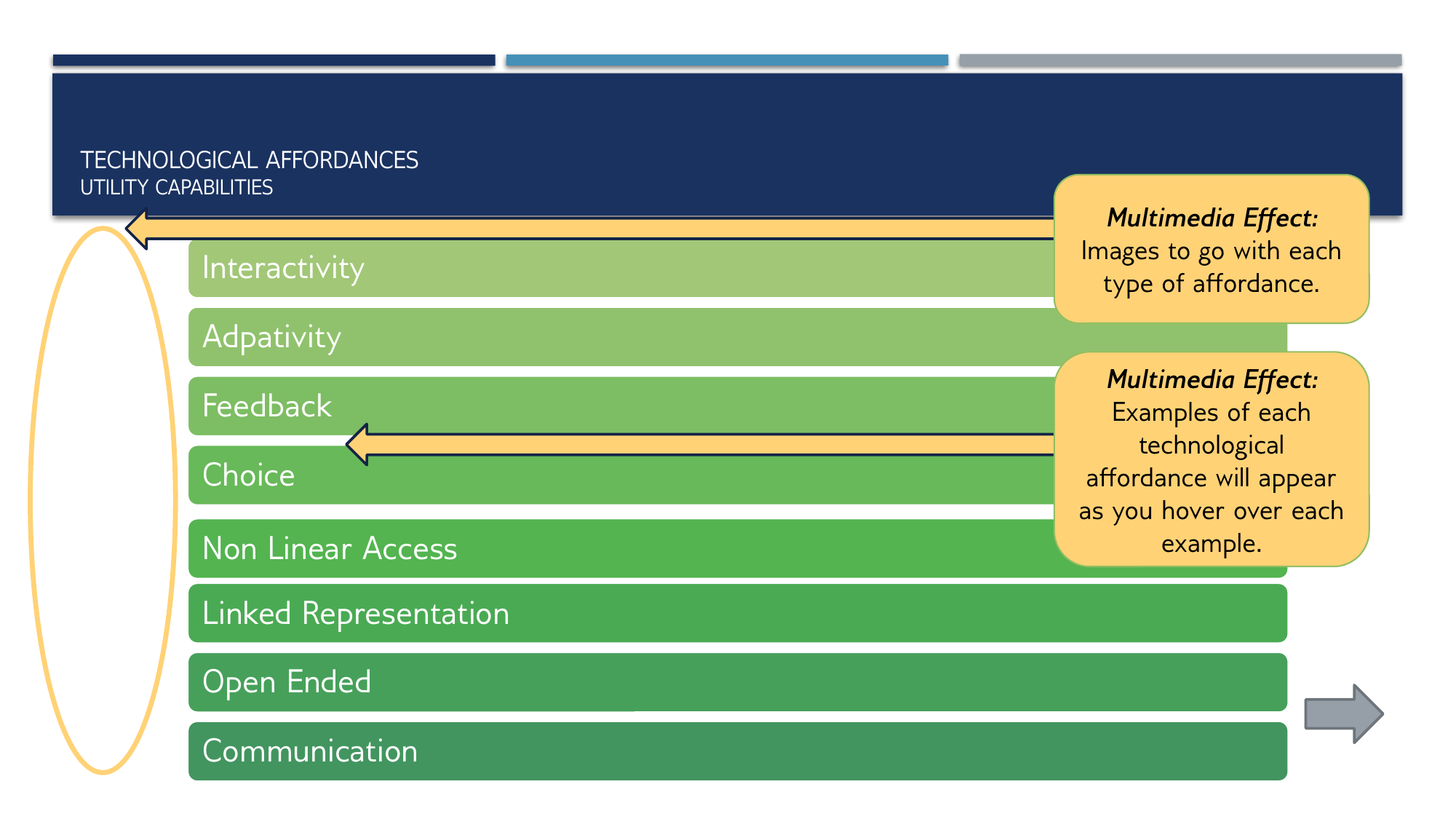

# Technological Affordances Utility Capabilities
Multimedia Effect: Images to go with each type of affordance.

Interactivity
Adpativity
Feedback
Choice
Non Linear Access
Linked Representation
Open Ended
Communication
Multimedia Effect: Examples of each technological affordance will appear as you hover over each example.